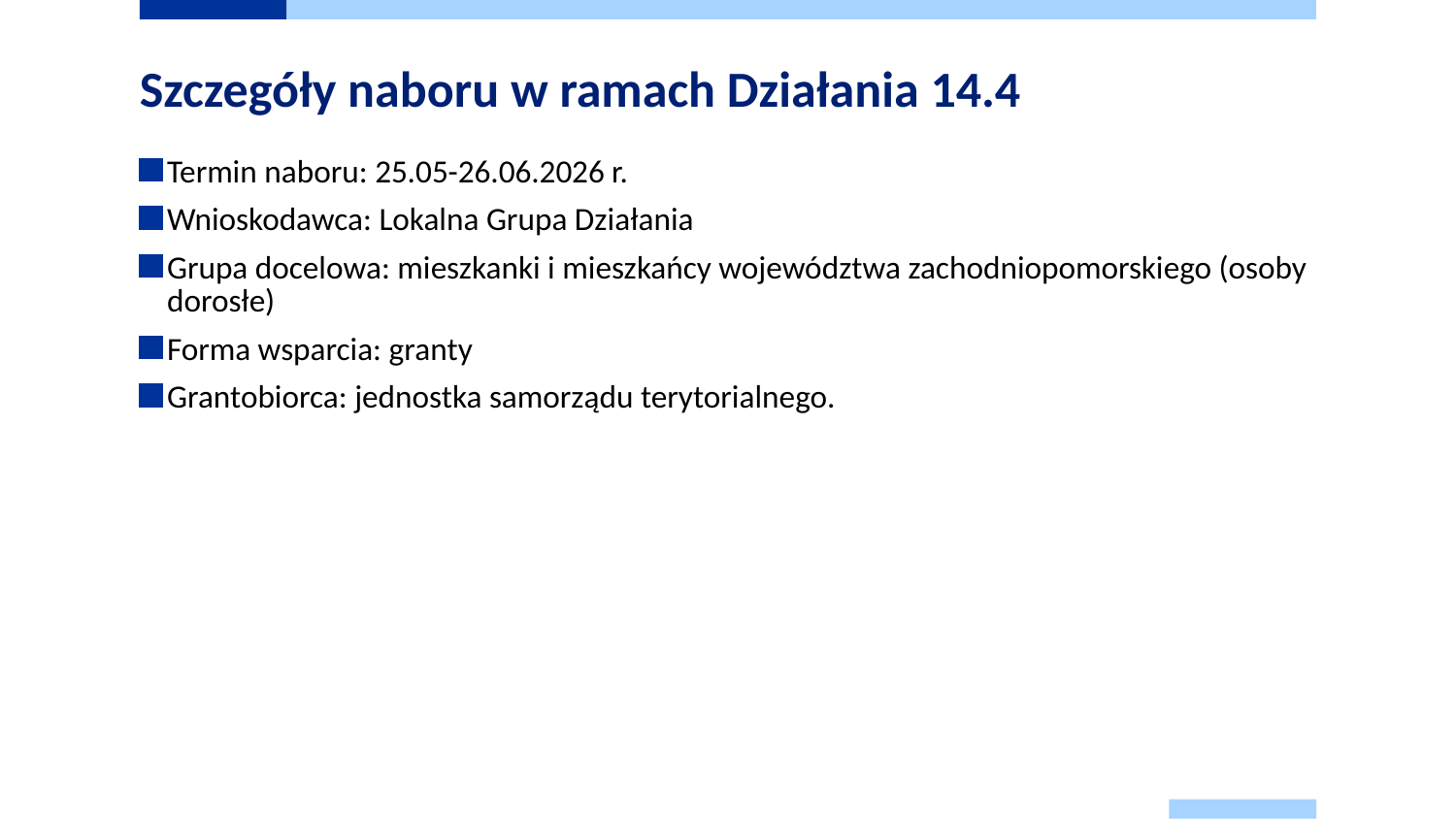

# Szczegóły naboru w ramach Działania 14.4
Termin naboru: 25.05-26.06.2026 r.
Wnioskodawca: Lokalna Grupa Działania
Grupa docelowa: mieszkanki i mieszkańcy województwa zachodniopomorskiego (osoby dorosłe)
Forma wsparcia: granty
Grantobiorca: jednostka samorządu terytorialnego.